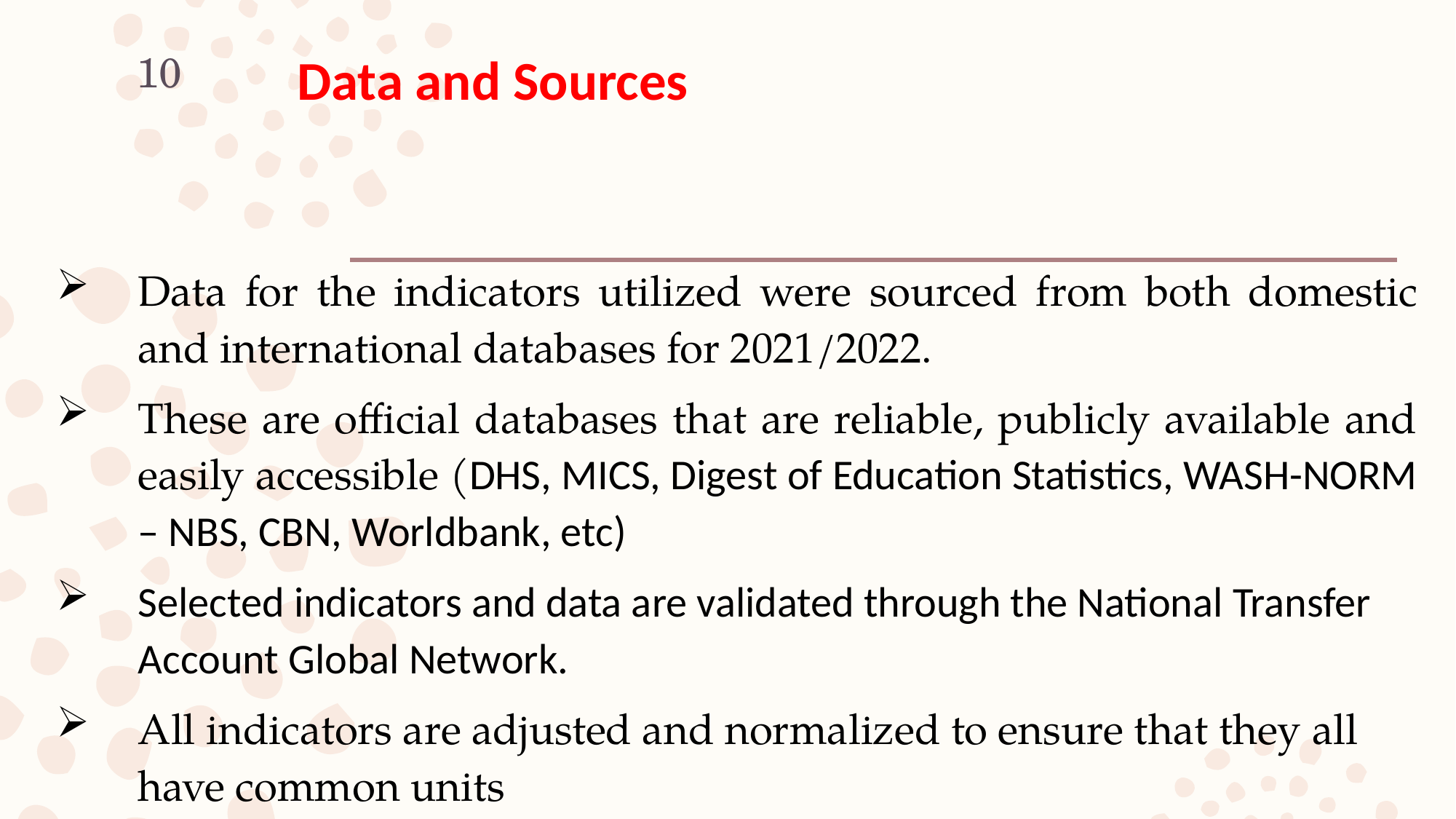

10
Data and Sources
Data for the indicators utilized were sourced from both domestic and international databases for 2021/2022.
These are official databases that are reliable, publicly available and easily accessible (DHS, MICS, Digest of Education Statistics, WASH-NORM – NBS, CBN, Worldbank, etc)
Selected indicators and data are validated through the National Transfer Account Global Network.
All indicators are adjusted and normalized to ensure that they all have common units